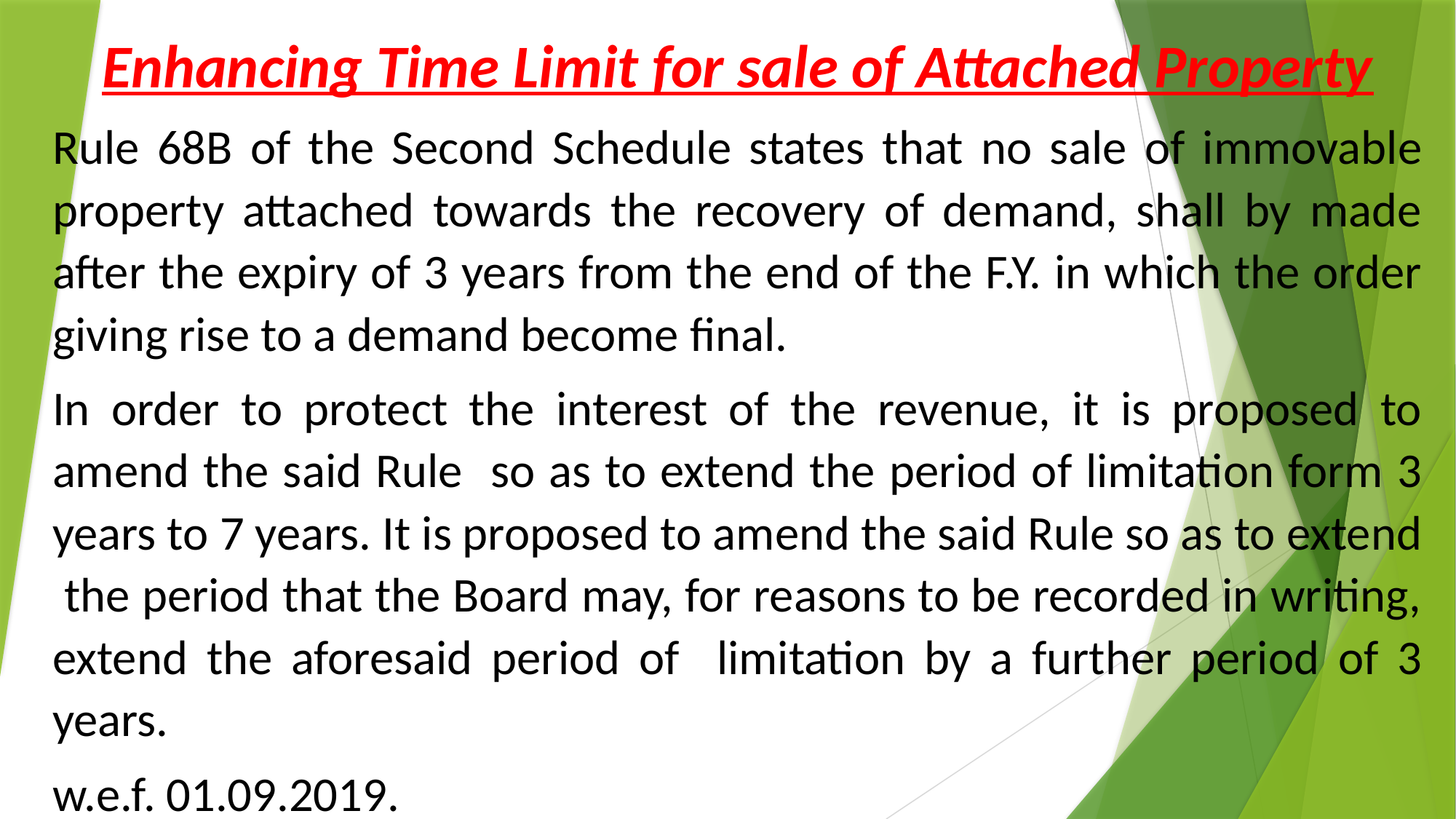

Enhancing Time Limit for sale of Attached Property
Rule 68B of the Second Schedule states that no sale of immovable property attached towards the recovery of demand, shall by made after the expiry of 3 years from the end of the F.Y. in which the order giving rise to a demand become final.
In order to protect the interest of the revenue, it is proposed to amend the said Rule  so as to extend the period of limitation form 3 years to 7 years. It is proposed to amend the said Rule so as to extend  the period that the Board may, for reasons to be recorded in writing, extend the aforesaid period of  limitation by a further period of 3 years.
w.e.f. 01.09.2019.